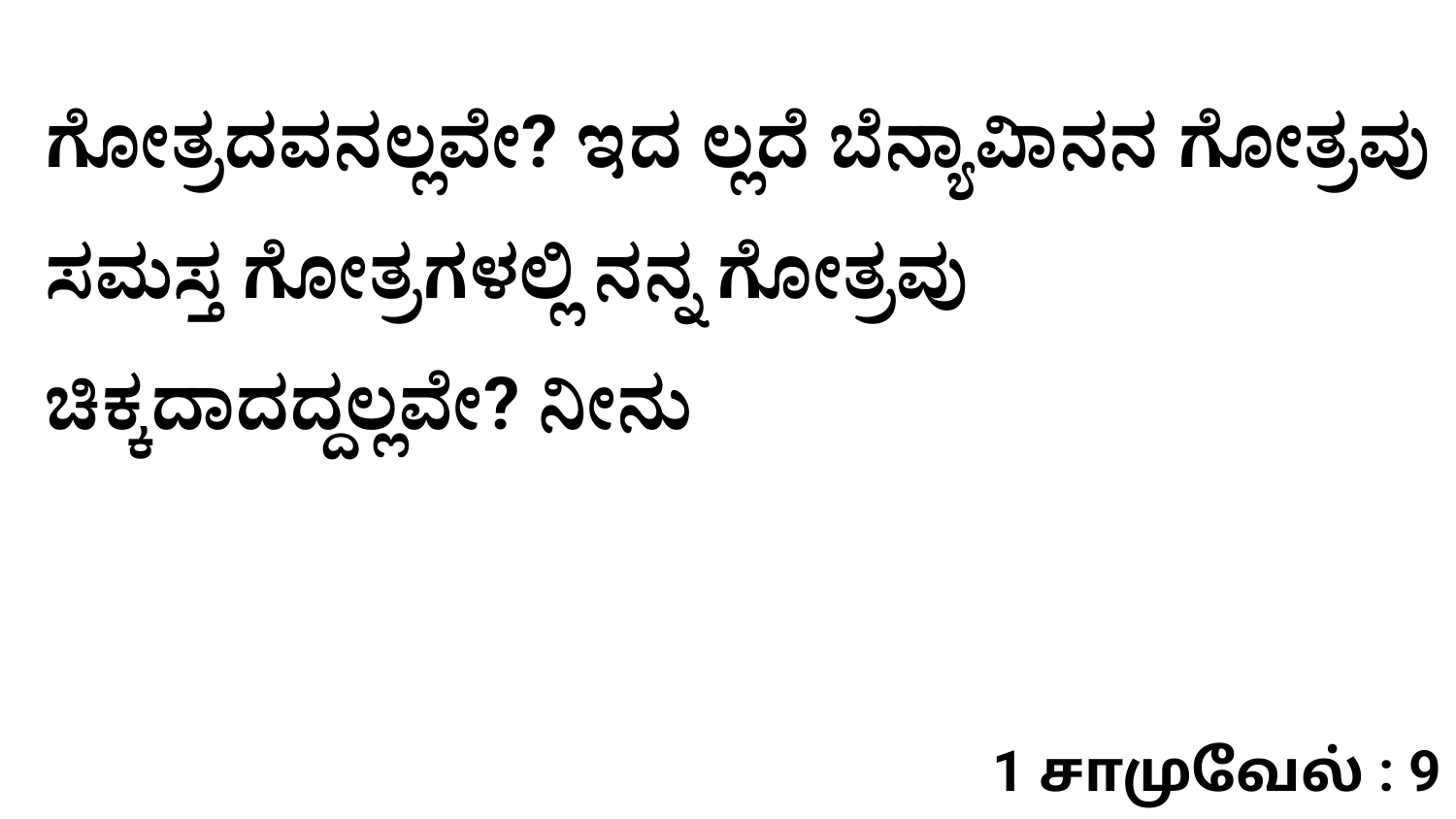

ಗೋತ್ರದವನಲ್ಲವೇ? ಇದ ಲ್ಲದೆ ಬೆನ್ಯಾವಿಾನನ ಗೋತ್ರವು ಸಮಸ್ತ ಗೋತ್ರಗಳಲ್ಲಿ ನನ್ನ ಗೋತ್ರವು ಚಿಕ್ಕದಾದದ್ದಲ್ಲವೇ? ನೀನು
1 சாமுவேல் : 9